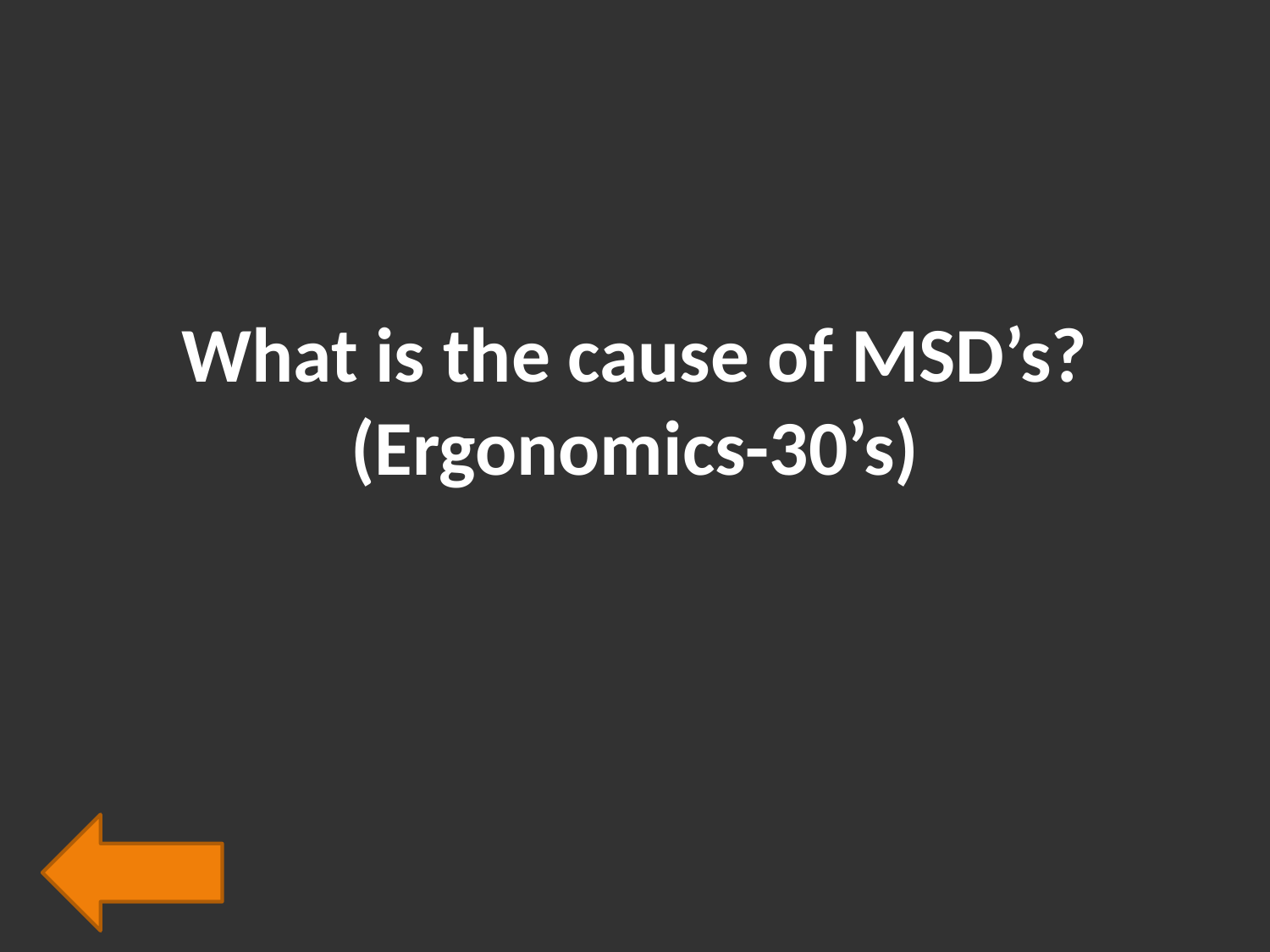

# What is the cause of MSD’s? (Ergonomics-30’s)